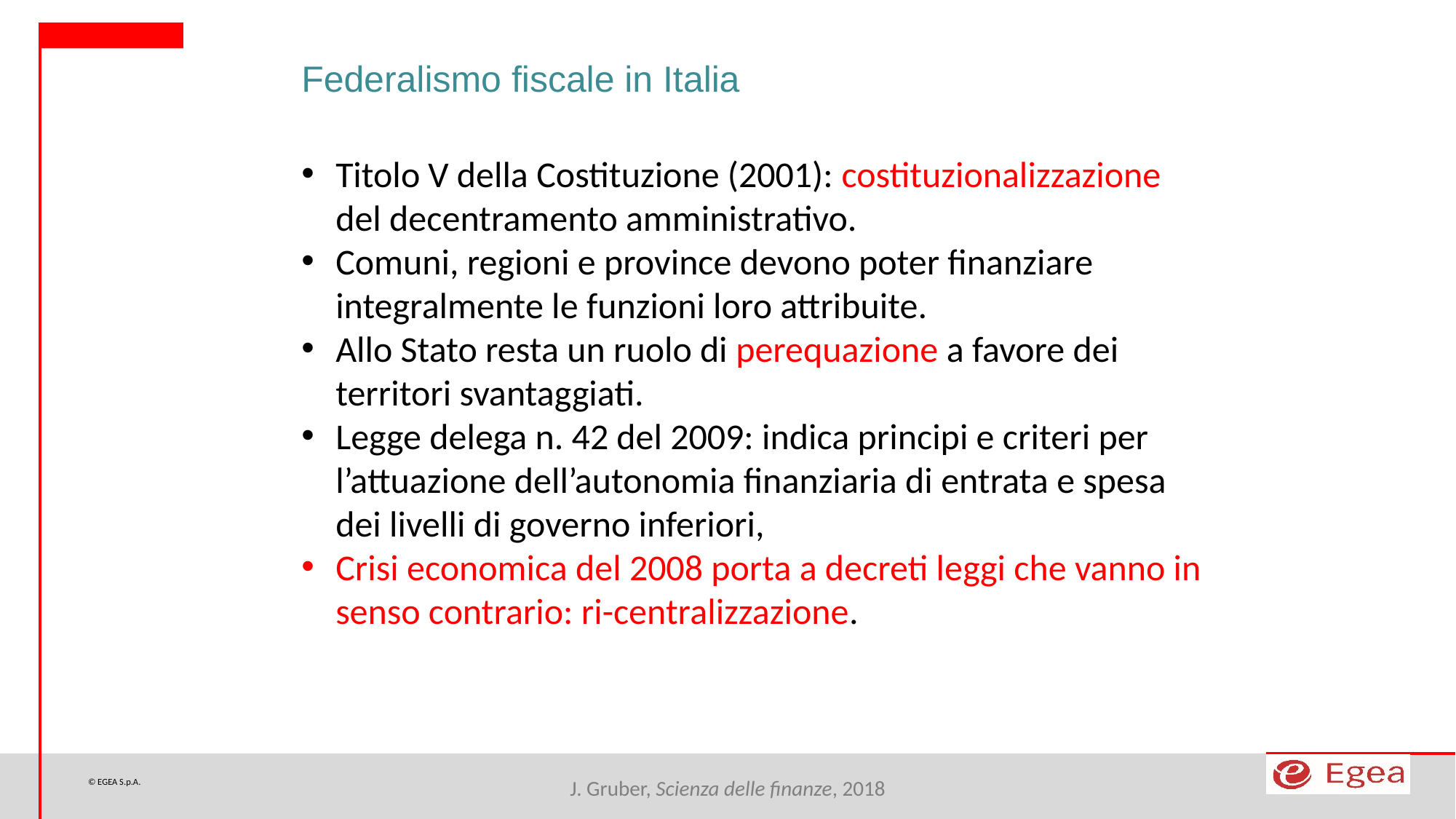

Federalismo fiscale in Italia
Titolo V della Costituzione (2001): costituzionalizzazione del decentramento amministrativo.
Comuni, regioni e province devono poter finanziare integralmente le funzioni loro attribuite.
Allo Stato resta un ruolo di perequazione a favore dei territori svantaggiati.
Legge delega n. 42 del 2009: indica principi e criteri per l’attuazione dell’autonomia finanziaria di entrata e spesa dei livelli di governo inferiori,
Crisi economica del 2008 porta a decreti leggi che vanno in senso contrario: ri-centralizzazione.